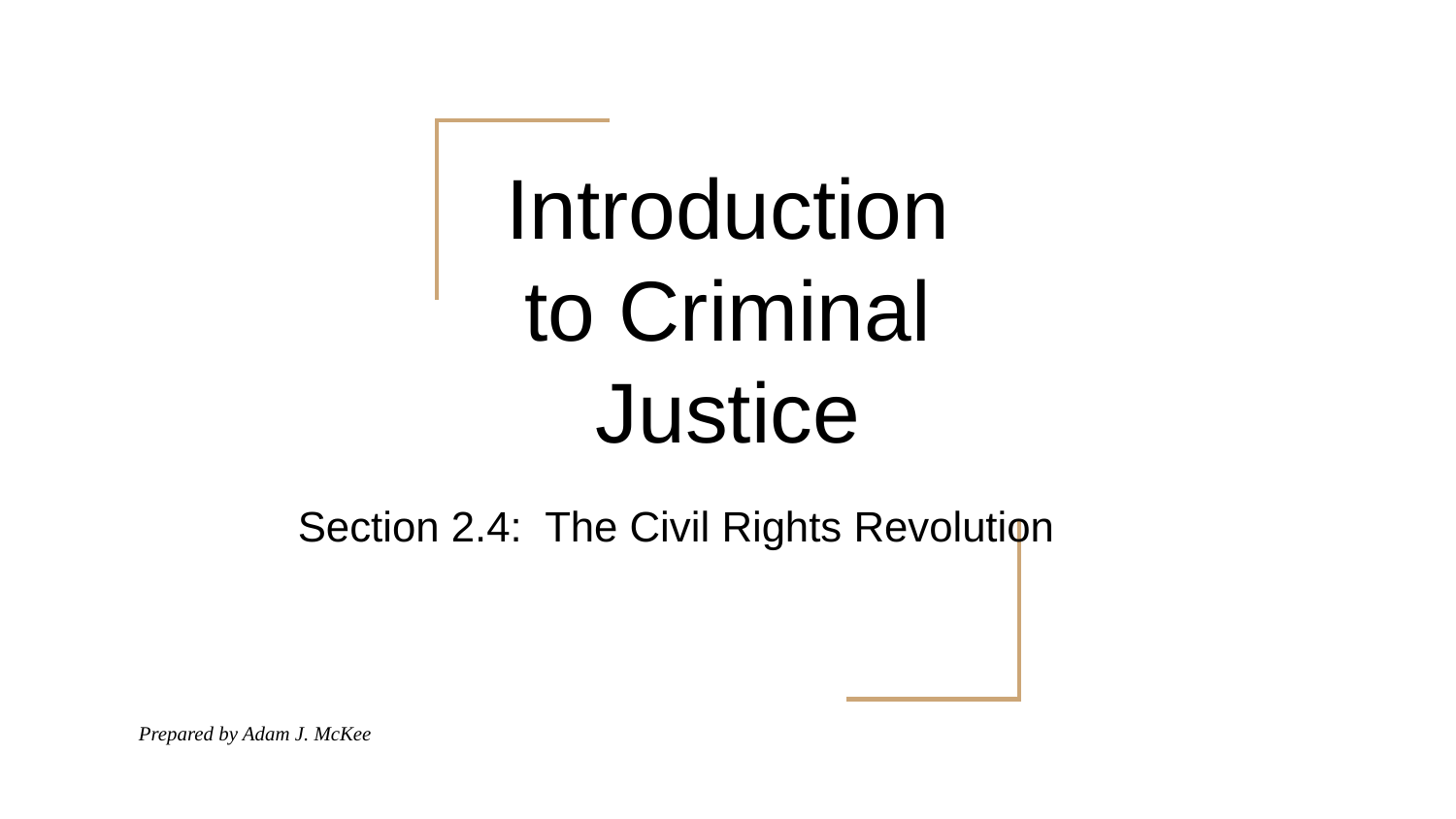

# Introduction to Criminal Justice
Section 2.4:  The Civil Rights Revolution
Prepared by Adam J. McKee